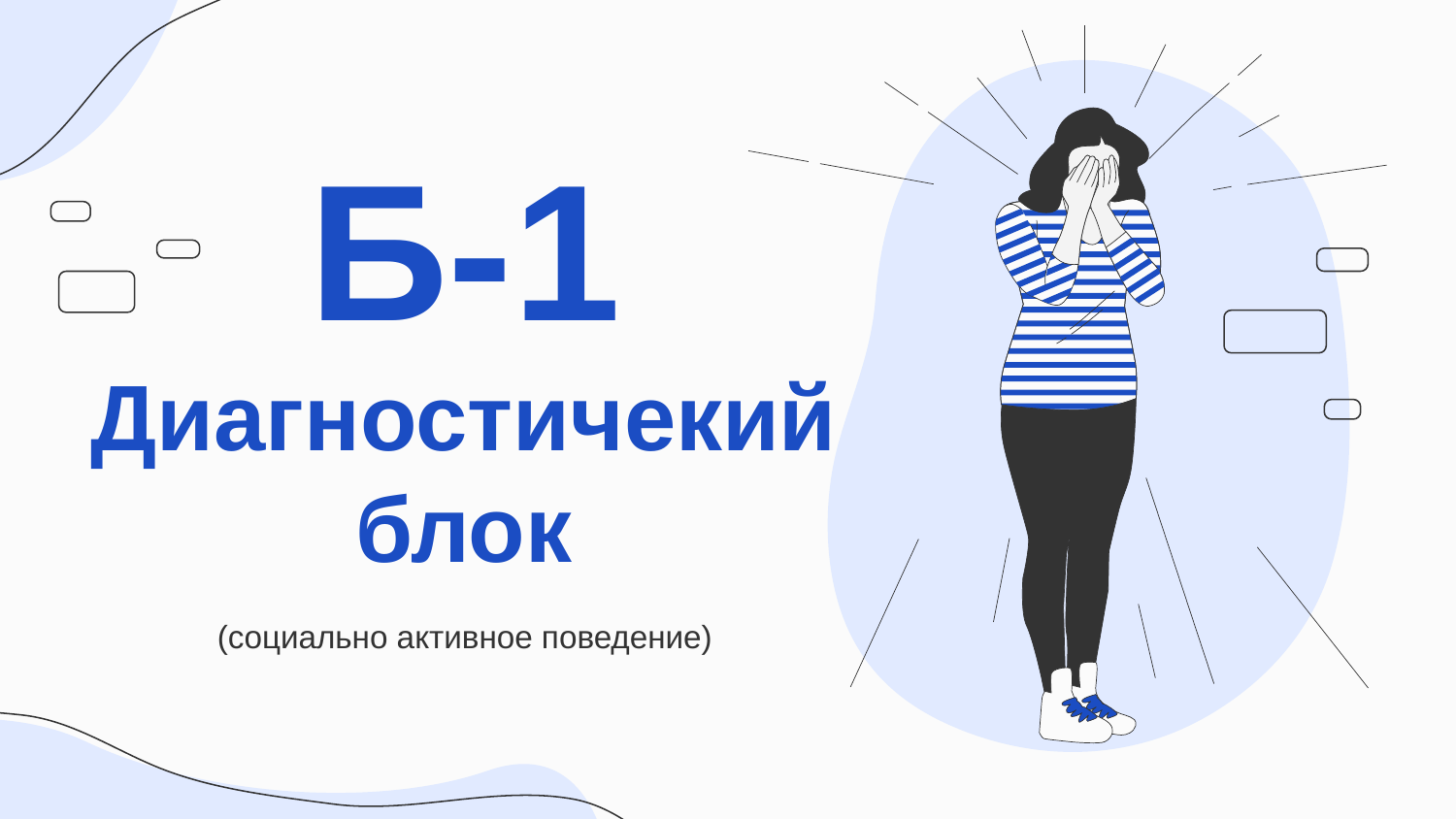

Б-1

# Диагностичекий блок
(социально активное поведение)